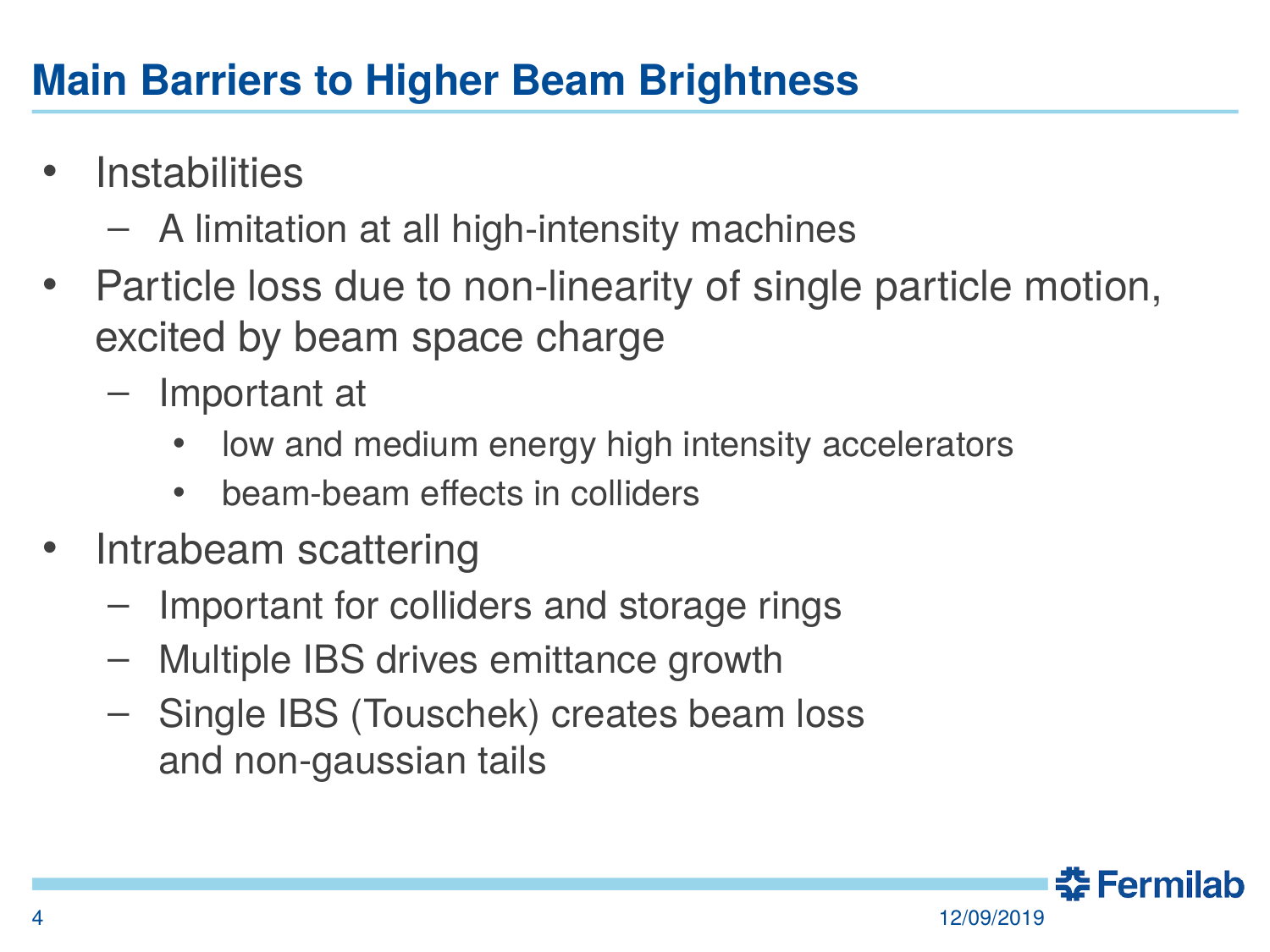

# Main Barriers to Higher Beam Brightness
Instabilities
A limitation at all high-intensity machines
Particle loss due to non-linearity of single particle motion, excited by beam space charge
Important at
low and medium energy high intensity accelerators
beam-beam effects in colliders
Intrabeam scattering
Important for colliders and storage rings
Multiple IBS drives emittance growth
Single IBS (Touschek) creates beam loss
and non-gaussian tails

4
12/09/2019